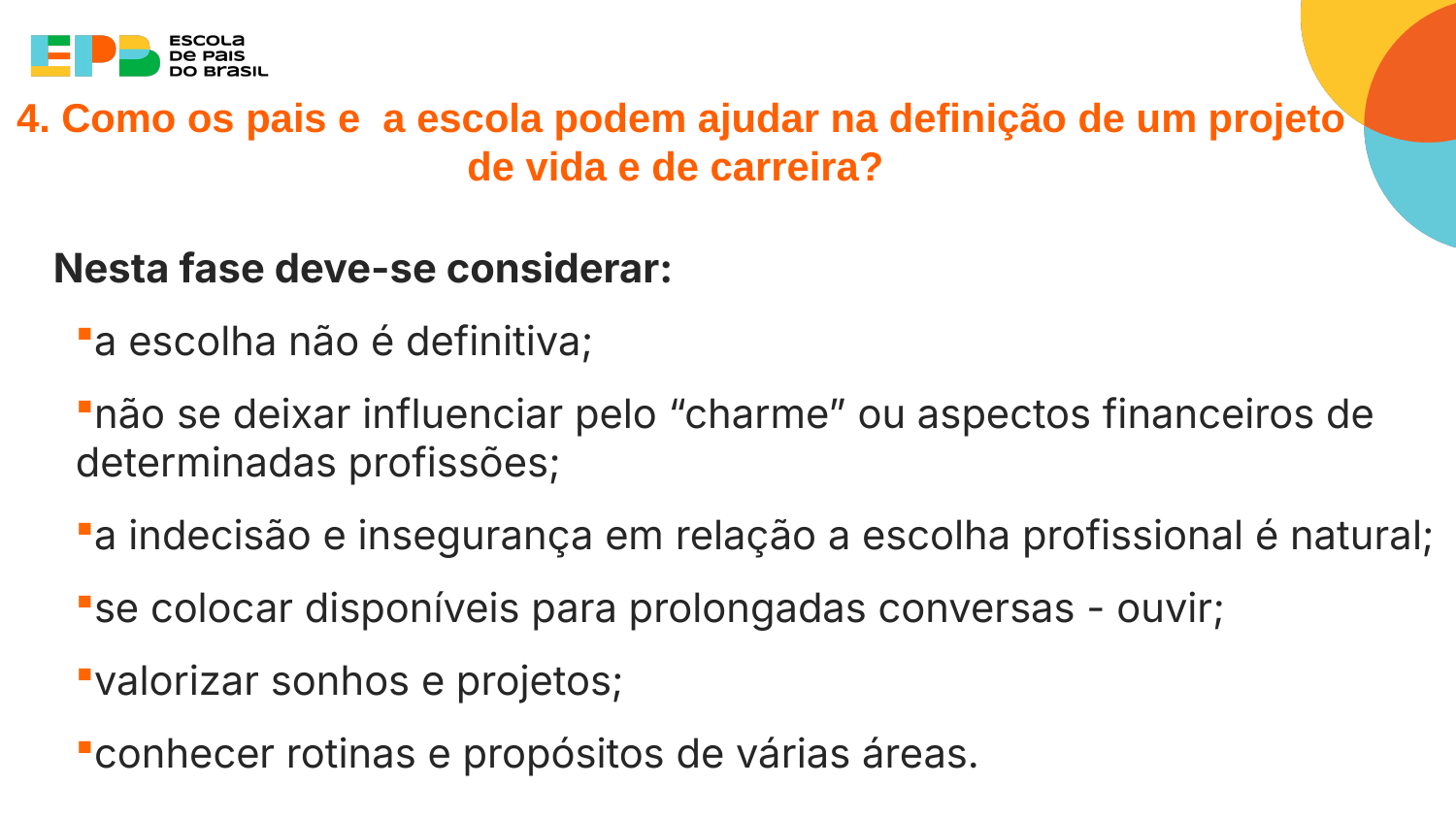

# 4. Como os pais e  a escola podem ajudar na definição de um projeto de vida e de carreira?
Nesta fase deve-se considerar:
a escolha não é definitiva;
não se deixar influenciar pelo “charme” ou aspectos financeiros de determinadas profissões;
a indecisão e insegurança em relação a escolha profissional é natural;
se colocar disponíveis para prolongadas conversas - ouvir;
valorizar sonhos e projetos;
conhecer rotinas e propósitos de várias áreas.